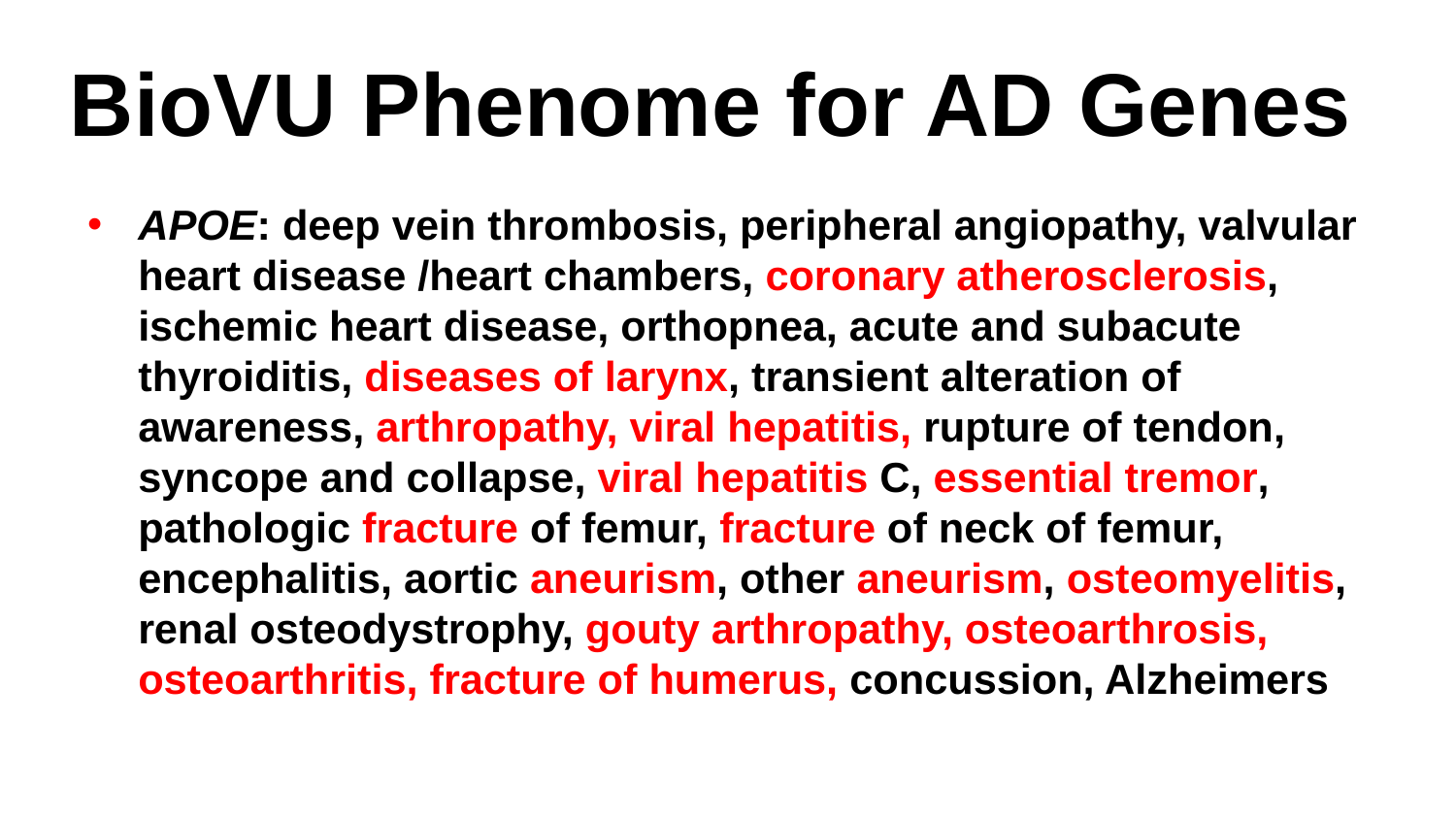

# BioVU Phenome for AD Genes
APOE: deep vein thrombosis, peripheral angiopathy, valvular heart disease /heart chambers, coronary atherosclerosis, ischemic heart disease, orthopnea, acute and subacute thyroiditis, diseases of larynx, transient alteration of awareness, arthropathy, viral hepatitis, rupture of tendon, syncope and collapse, viral hepatitis C, essential tremor, pathologic fracture of femur, fracture of neck of femur, encephalitis, aortic aneurism, other aneurism, osteomyelitis, renal osteodystrophy, gouty arthropathy, osteoarthrosis, osteoarthritis, fracture of humerus, concussion, Alzheimers